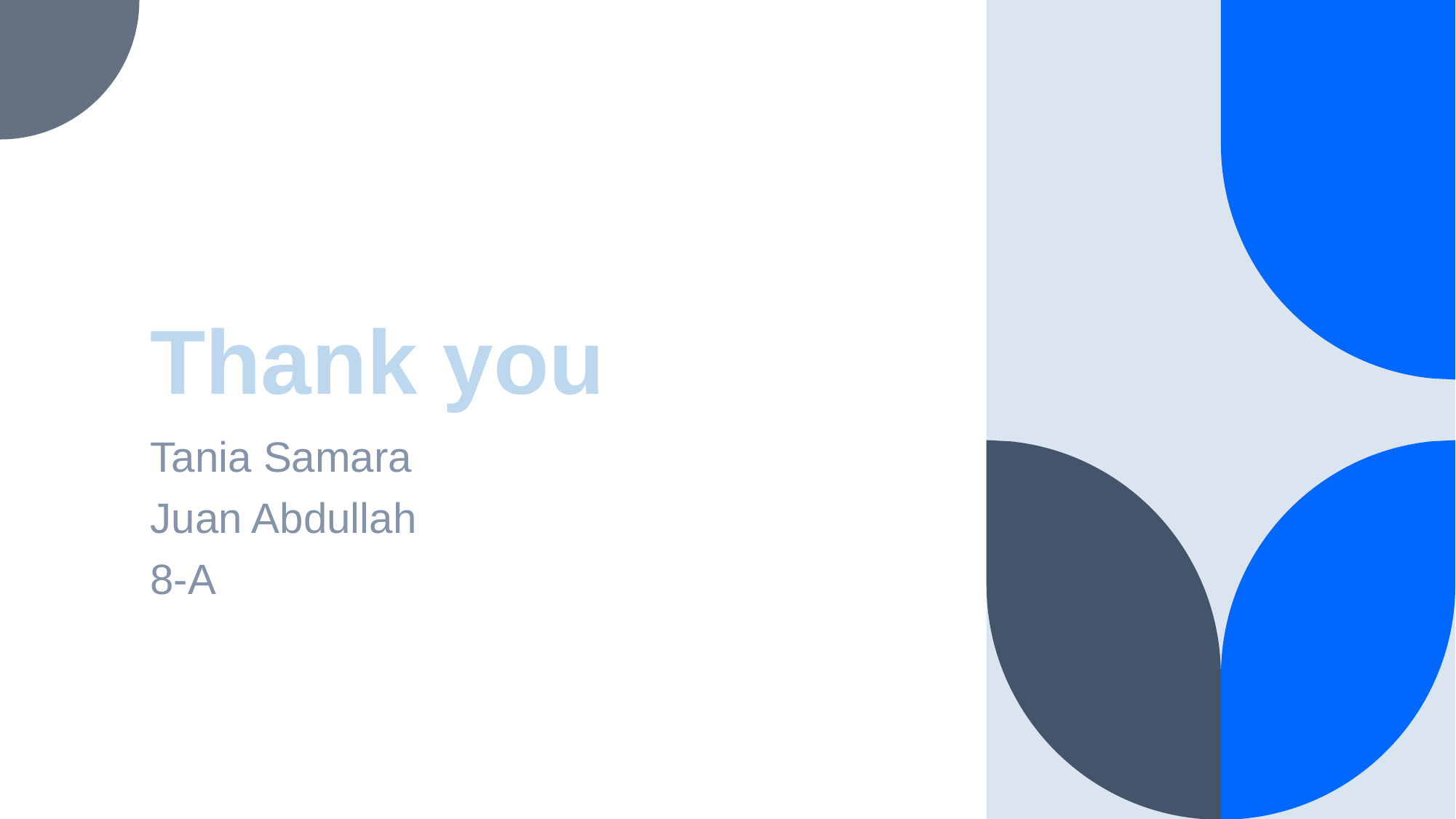

# Thank you
Tania Samara
Juan Abdullah
8-A